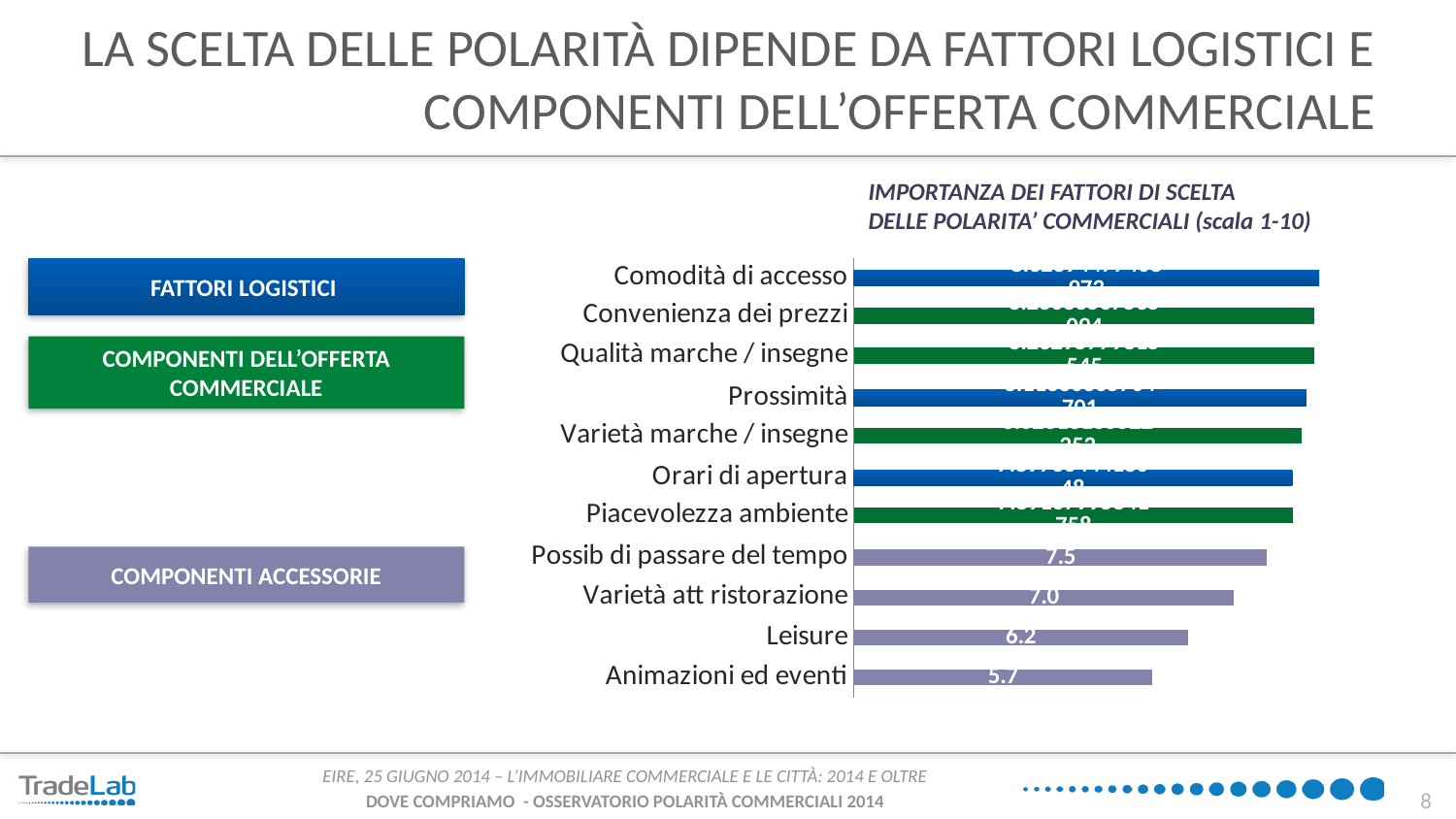

# LA SCELTA DELLE POLARITÀ DIPENDE DA FATTORI LOGISTICI E COMPONENTI DELL’OFFERTA COMMERCIALE
IMPORTANZA DEI FATTORI DI SCELTA
DELLE POLARITA’ COMMERCIALI (scala 1-10)

### Chart

| Category | Valutazione media |
|---|---|
|  | None |
|  | None |
|  | None |
|  | None |
| Piacevolezza ambiente | 7.891679958417581 |
|  | None |
| Varietà marche / insegne | 8.028181655222518 |
|  | None |
| Qualità marche / insegne | 8.232957798155452 |
| Convenienza dei prezzi | 8.236835675350944 |

### Chart

| Category | Valutazione media |
|---|---|
|  | None |
|  | None |
|  | None |
|  | None |
|  | None |
| Orari di apertura | 7.897364441804801 |
|  | None |
| Prossimità | 8.116603657047005 |
|  | None |
|  | None |
| Comodità di accesso | 8.323944774089725 |

### Chart

| Category | Valutazione media |
|---|---|
| Animazioni ed eventi | 5.688168575590968 |
| Leisure | 6.249745577253085 |
| Varietà att ristorazione | 6.975988528767146 |
| Possib di passare del tempo | 7.4926664867279635 |
FATTORI LOGISTICI
COMPONENTI DELL’OFFERTA COMMERCIALE
COMPONENTI ACCESSORIE
8